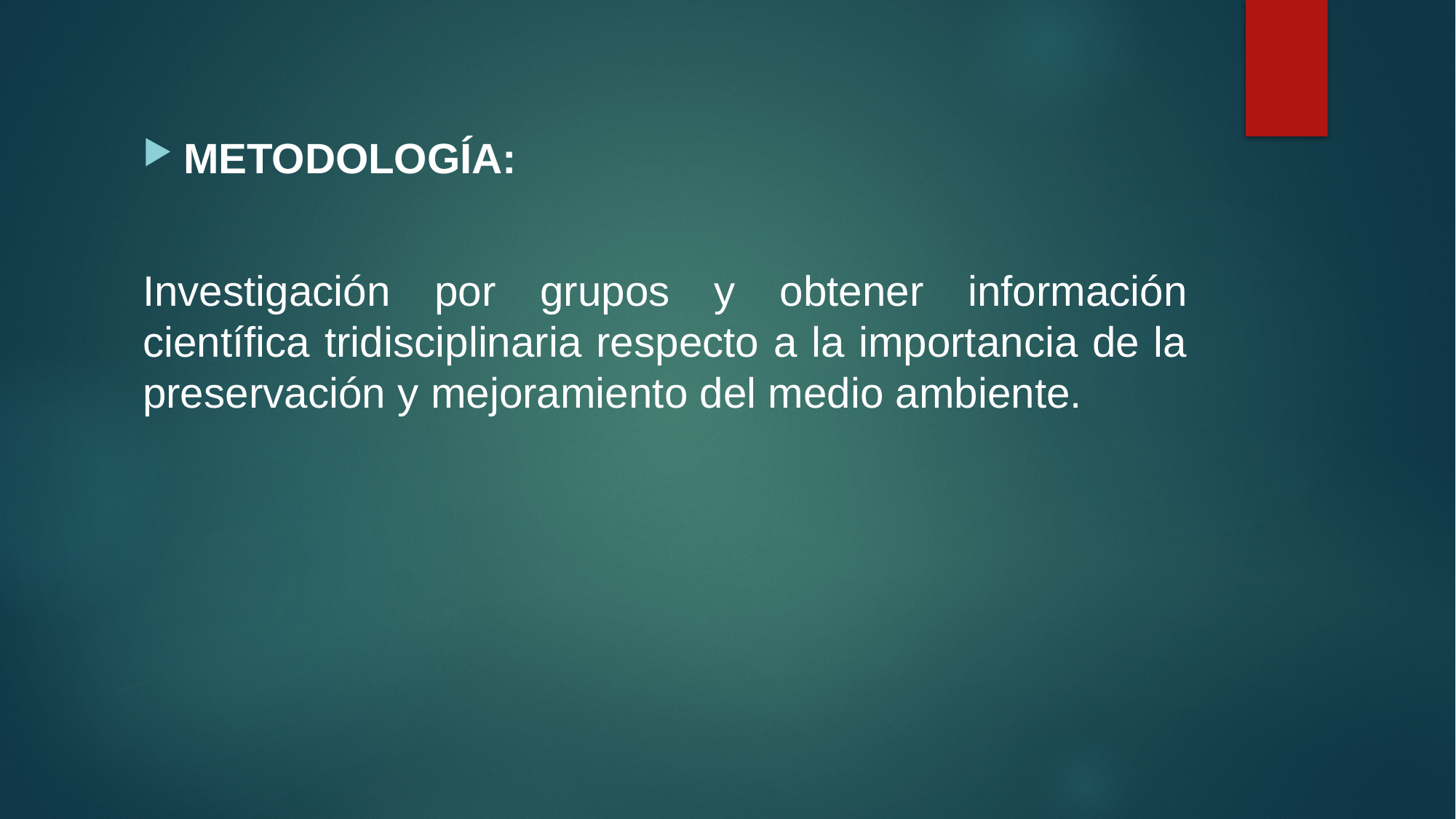

METODOLOGÍA:

Investigación por grupos y obtener información científica tridisciplinaria respecto a la importancia de la preservación y mejoramiento del medio ambiente.